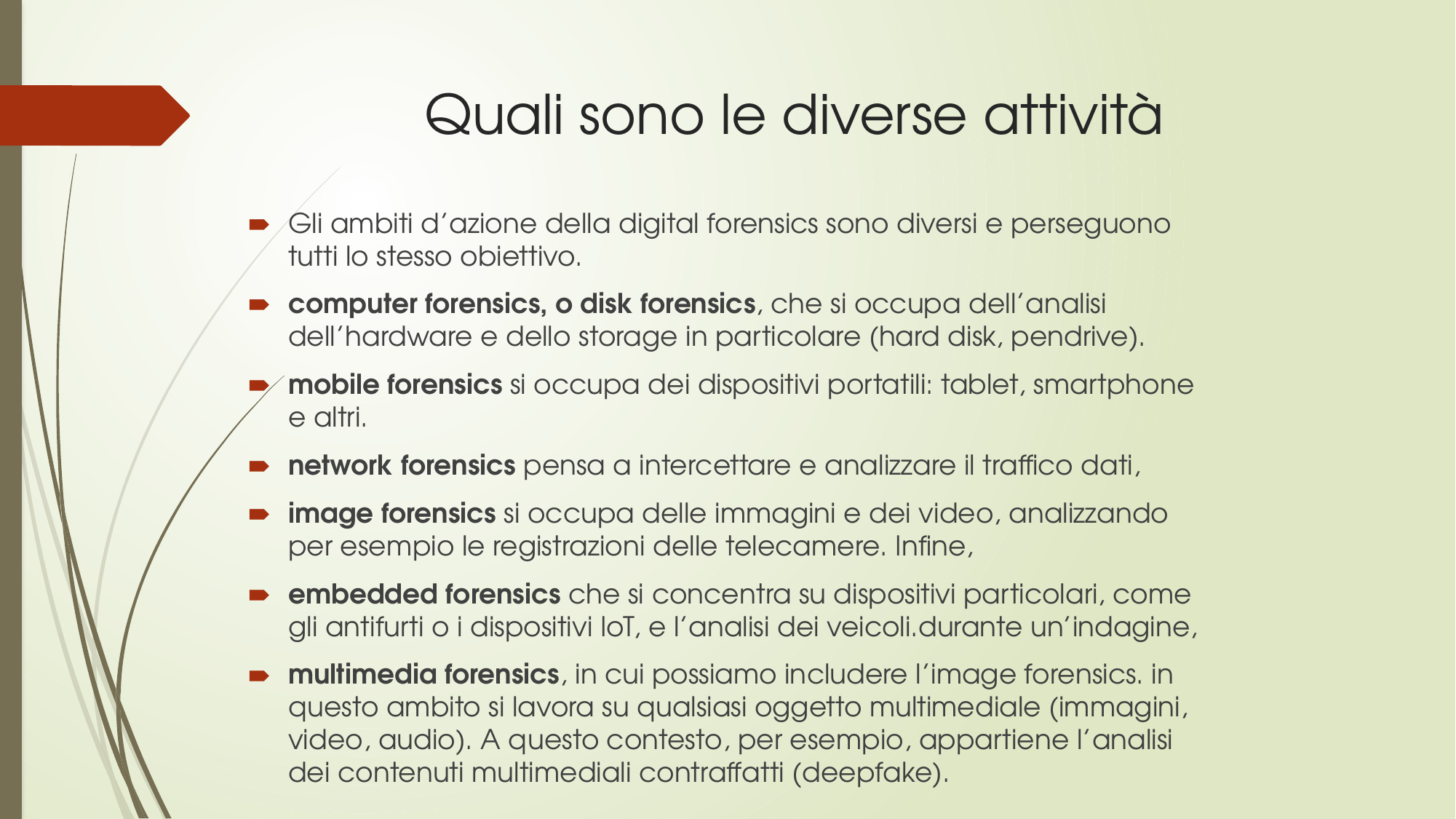

# Quali sono le diverse attività
Gli ambiti d’azione della digital forensics sono diversi e perseguono tutti lo stesso obiettivo.
computer forensics, o disk forensics, che si occupa dell’analisi dell’hardware e dello storage in particolare (hard disk, pendrive).
mobile forensics si occupa dei dispositivi portatili: tablet, smartphone e altri.
network forensics pensa a intercettare e analizzare il traffico dati,
image forensics si occupa delle immagini e dei video, analizzando per esempio le registrazioni delle telecamere. Infine,
embedded forensics che si concentra su dispositivi particolari, come gli antifurti o i dispositivi IoT, e l’analisi dei veicoli.durante un’indagine,
multimedia forensics, in cui possiamo includere l’image forensics. in questo ambito si lavora su qualsiasi oggetto multimediale (immagini, video, audio). A questo contesto, per esempio, appartiene l’analisi dei contenuti multimediali contraffatti (deepfake).